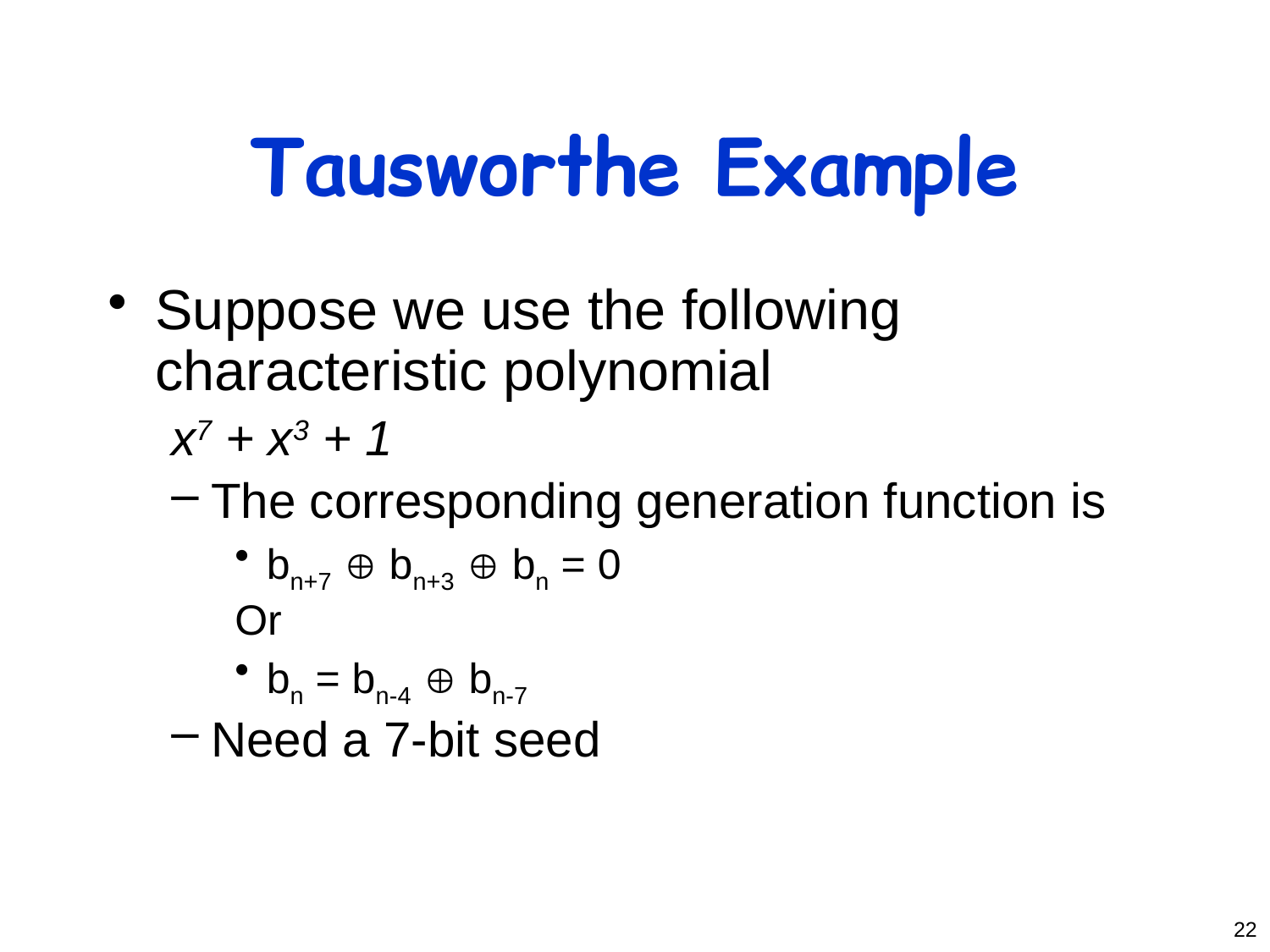

# Tausworthe Example
Suppose we use the following characteristic polynomial
x7 + x3 + 1
The corresponding generation function is
bn+7 ⊕ bn+3 ⊕ bn = 0
Or
bn = bn-4 ⊕ bn-7
Need a 7-bit seed
22